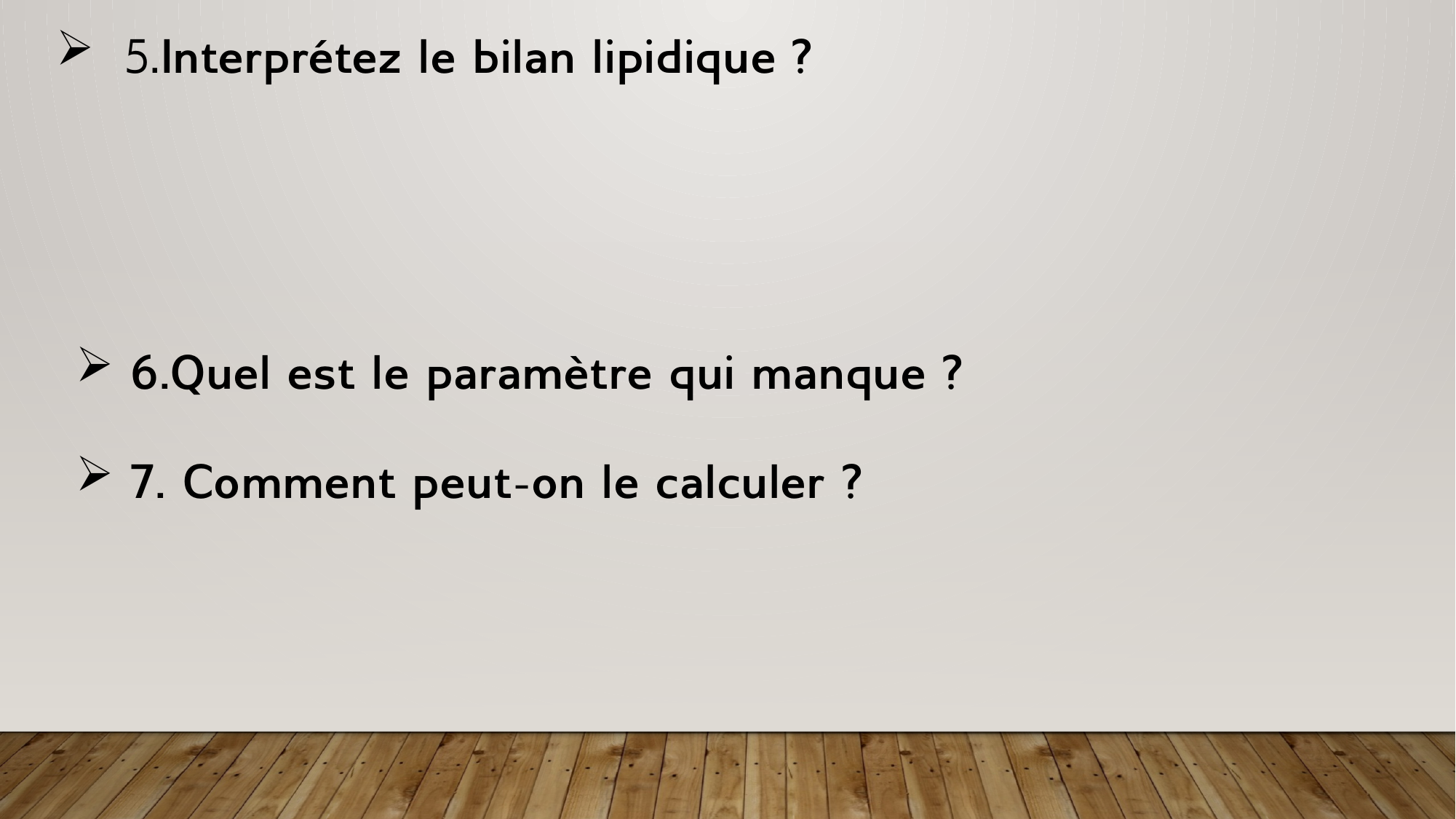

5.Interprétez le bilan lipidique ?
6.Quel est le paramètre qui manque ?

7. Comment peut-on le calculer ?